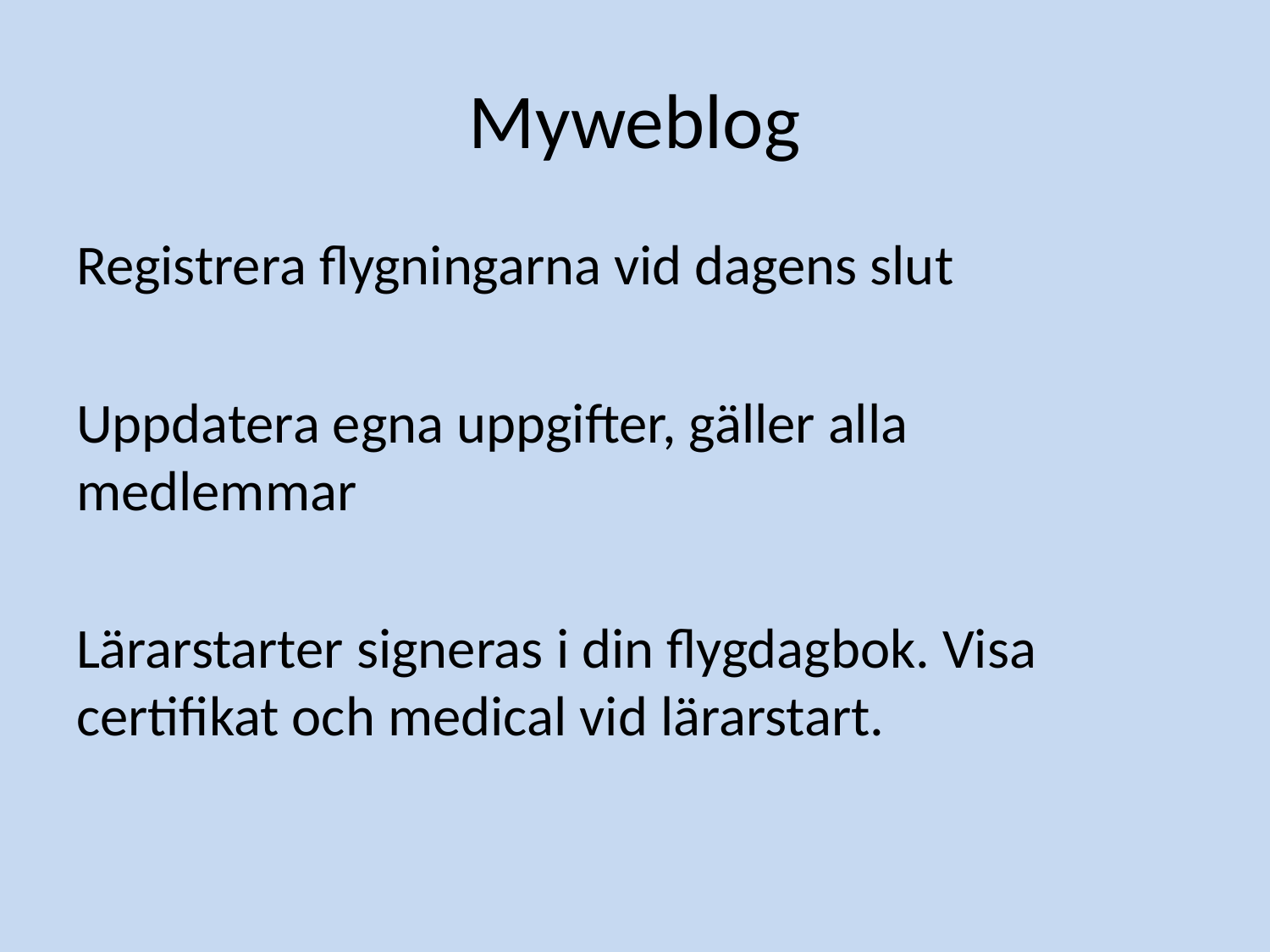

# Myweblog
Registrera flygningarna vid dagens slut

Uppdatera egna uppgifter, gäller alla medlemmar

Lärarstarter signeras i din flygdagbok. Visa certifikat och medical vid lärarstart.